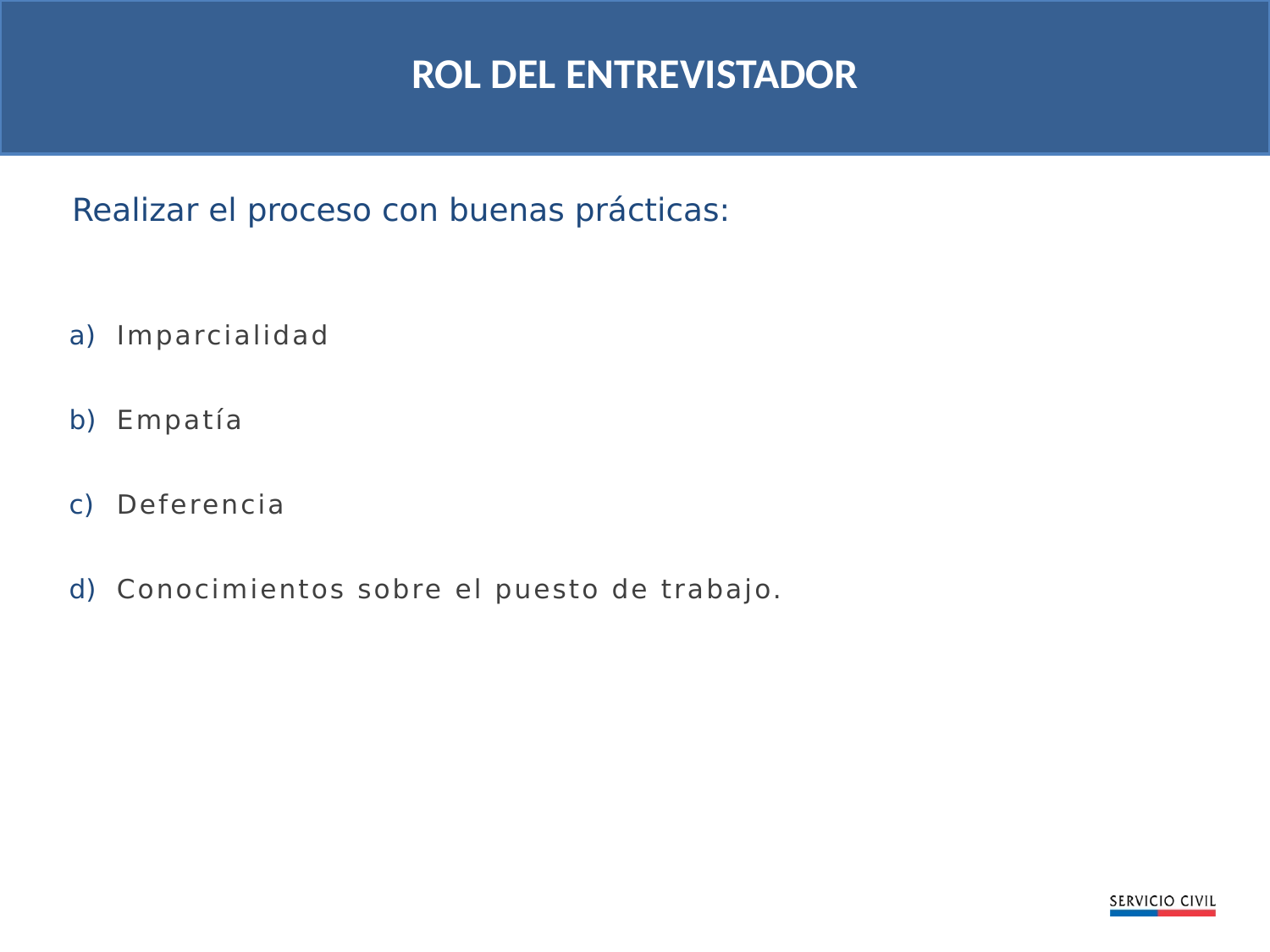

ROL DEL ENTREVISTADOR
Realizar el proceso con buenas prácticas:
Imparcialidad
Empatía
Deferencia
Conocimientos sobre el puesto de trabajo.